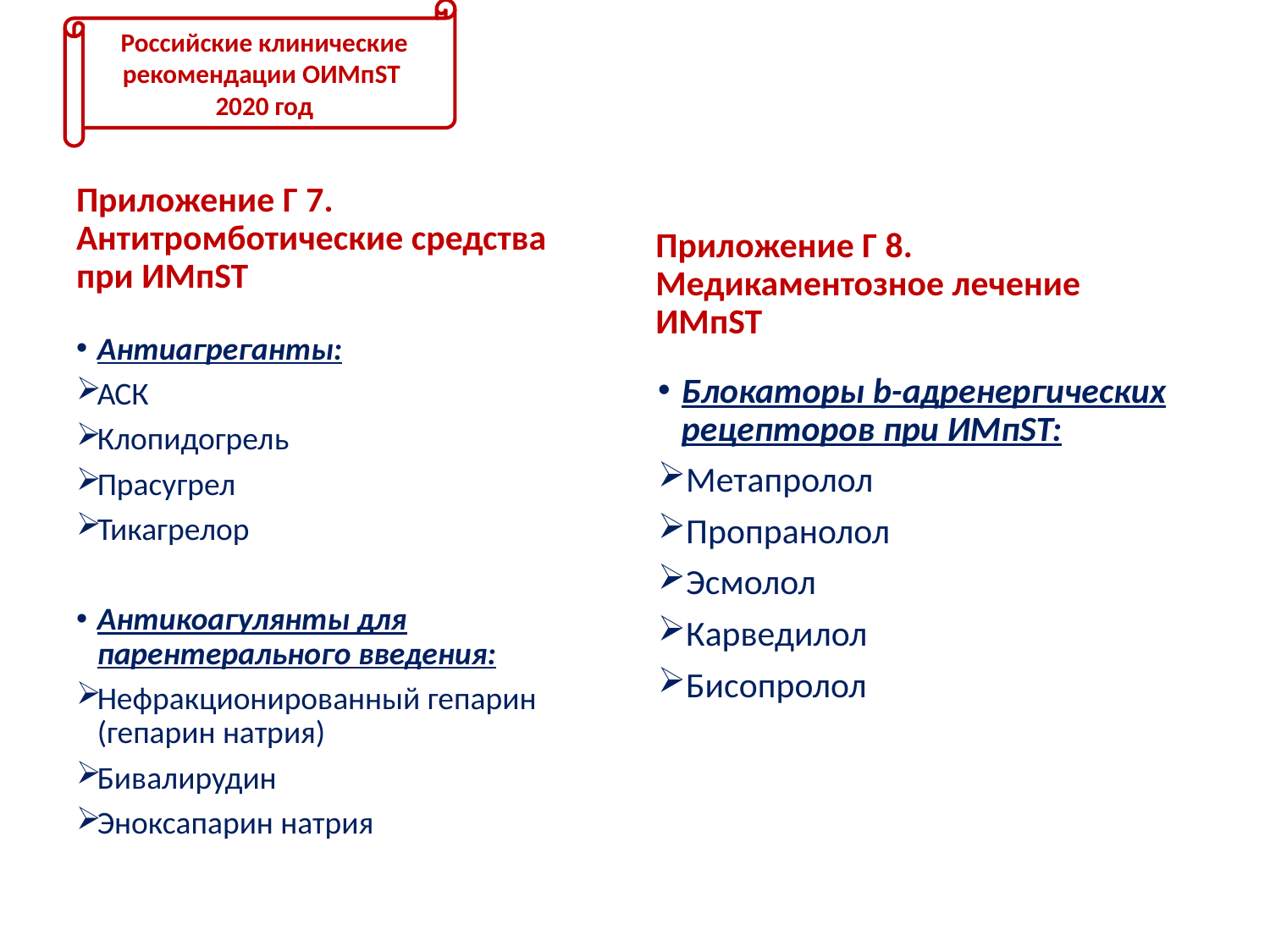

Российские клинические рекомендации ОИМпST  2020 год
#
Приложение Г 7.  Антитромботические средства при ИМпST
Приложение Г 8.  Медикаментозное лечение  ИМпST
Антиагреганты:
АСК
Клопидогрель
Прасугрел
Тикагрелор

Антикоагулянты для парентерального введения:
Нефракционированный гепарин (гепарин натрия)
Бивалирудин
Эноксапарин натрия

Блокаторы b-адренергических рецепторов при ИМпST:
Метапролол
Пропранолол
Эсмолол
Карведилол
Бисопролол